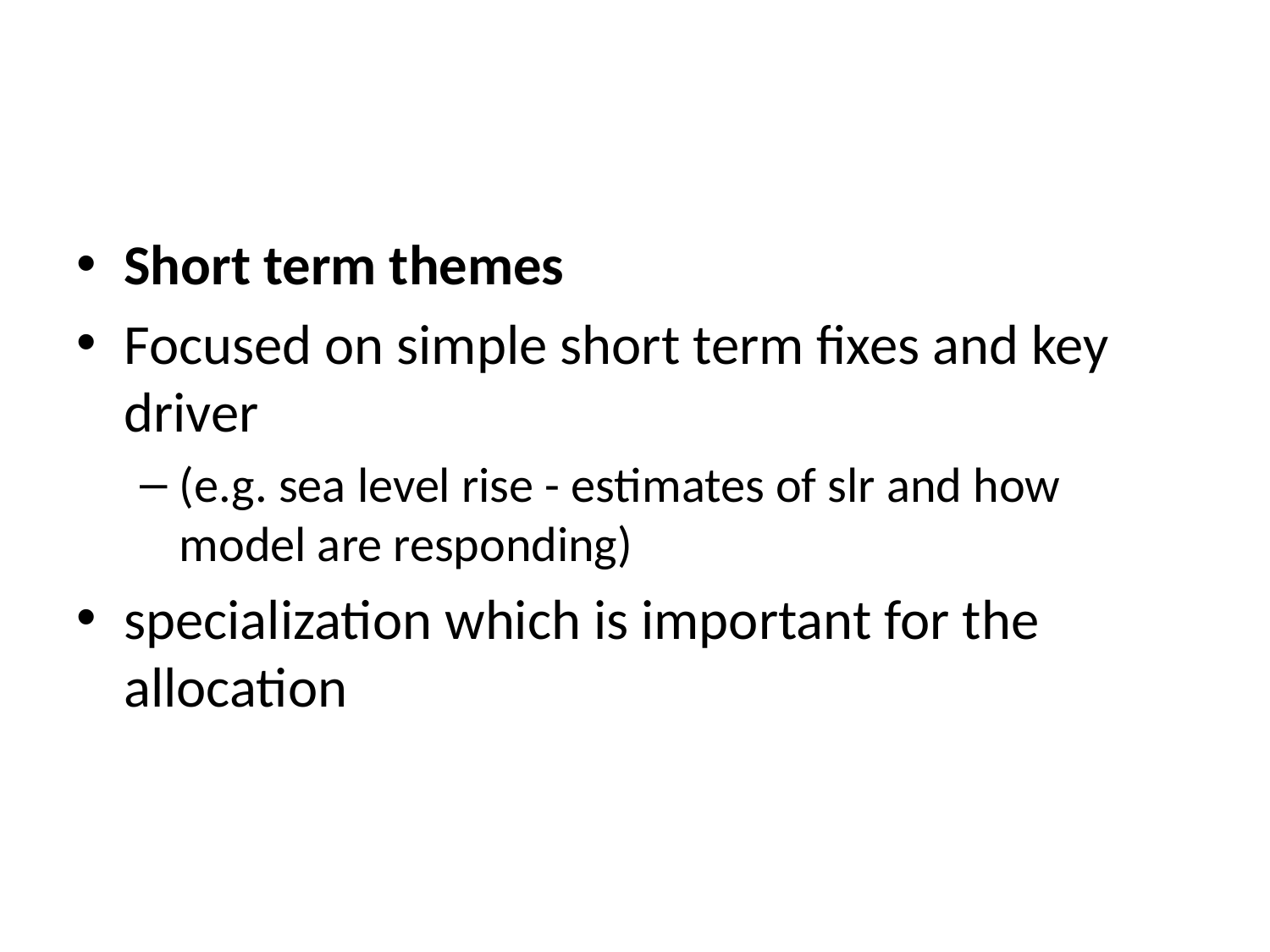

#
Short term themes
Focused on simple short term fixes and key driver
(e.g. sea level rise - estimates of slr and how model are responding)
specialization which is important for the allocation